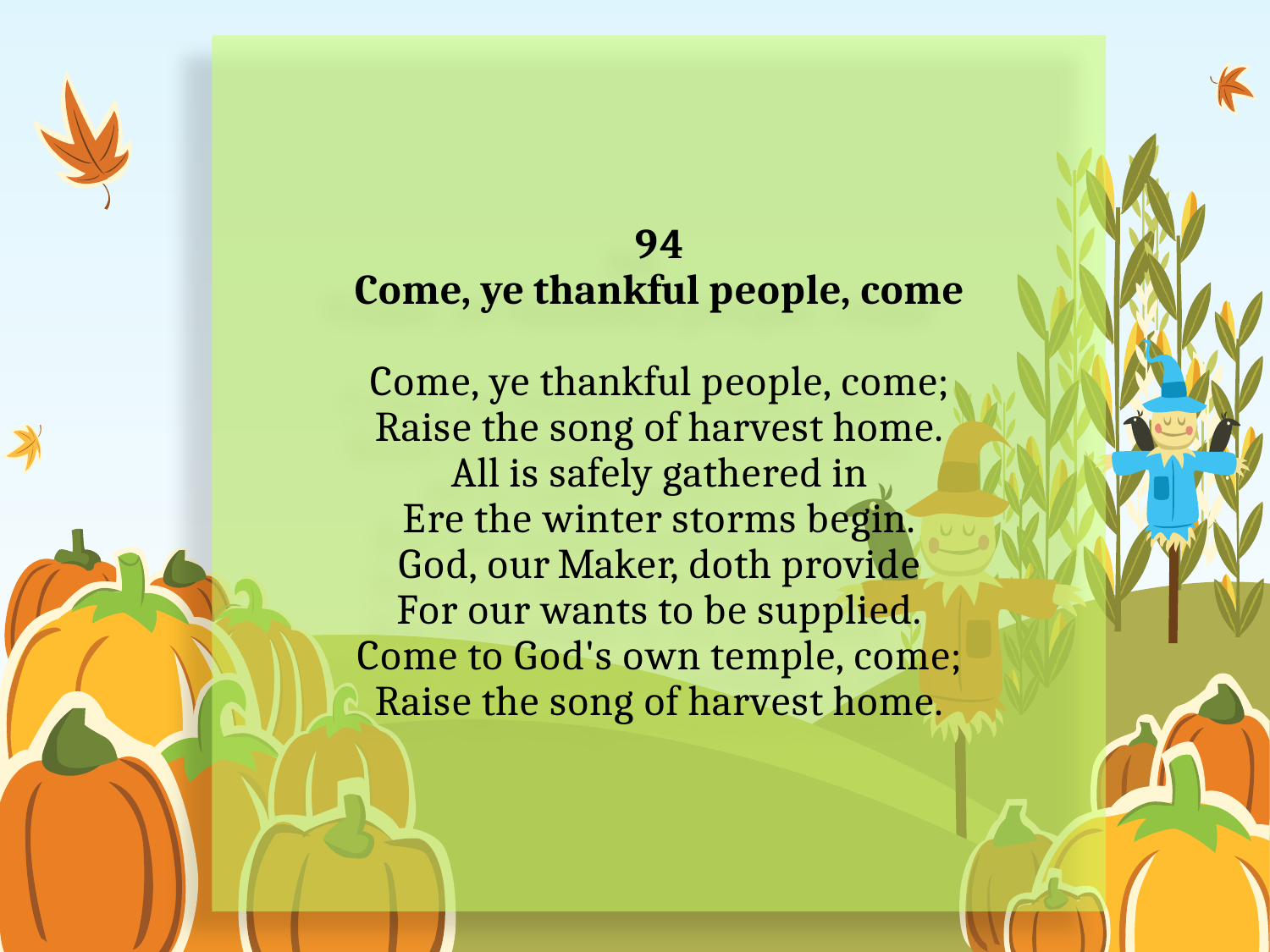

# 94 Come, ye thankful people, come Come, ye thankful people, come; Raise the song of harvest home. All is safely gathered in Ere the winter storms begin. God, our Maker, doth provide For our wants to be supplied. Come to God's own temple, come; Raise the song of harvest home.